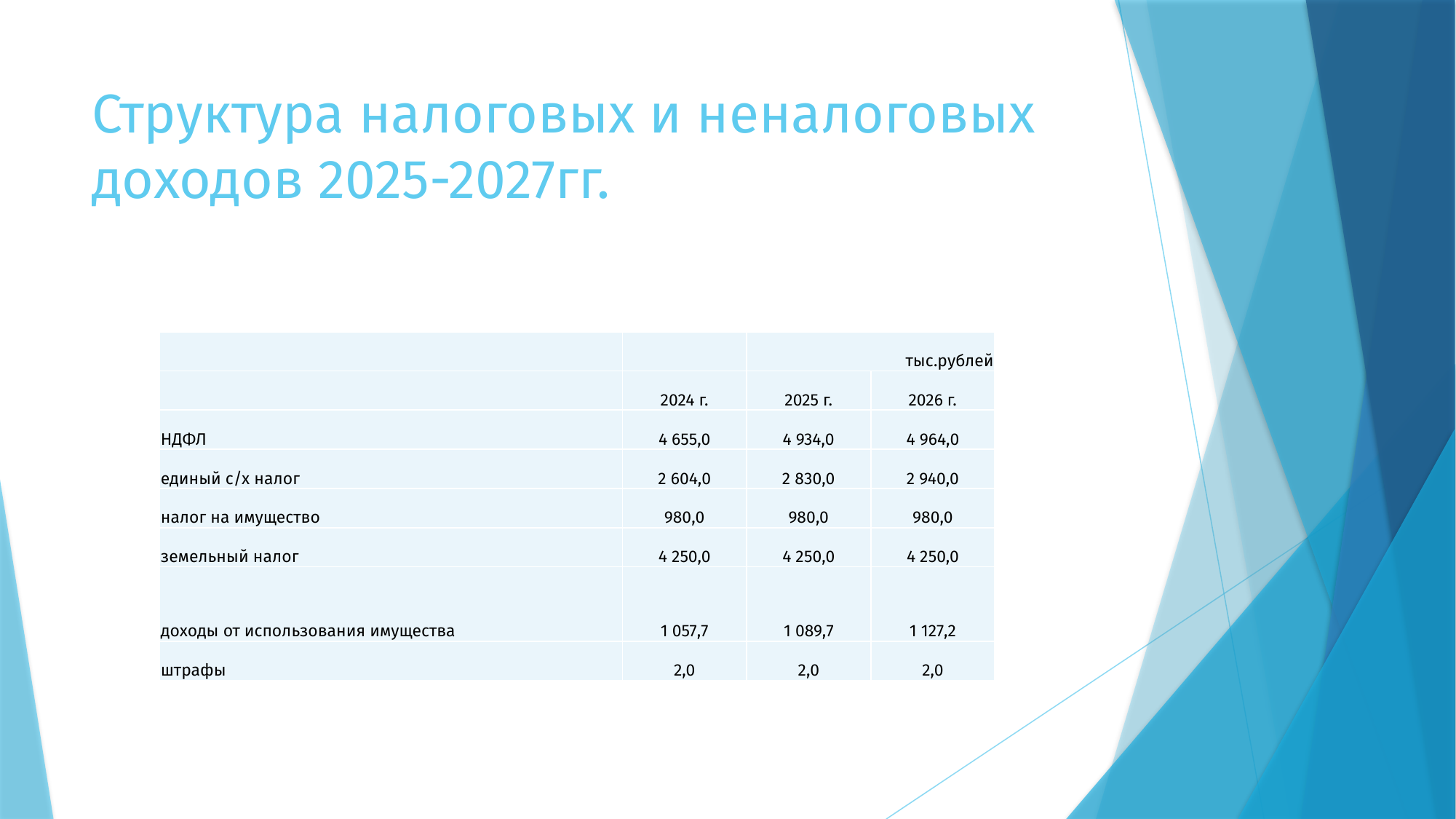

# Структура налоговых и неналоговых доходов 2025-2027гг.
|  |  | тыс.рублей |  |
| --- | --- | --- | --- |
|  | 2024 г. | 2025 г. | 2026 г. |
| НДФЛ | 4 655,0 | 4 934,0 | 4 964,0 |
| единый с/х налог | 2 604,0 | 2 830,0 | 2 940,0 |
| налог на имущество | 980,0 | 980,0 | 980,0 |
| земельный налог | 4 250,0 | 4 250,0 | 4 250,0 |
| доходы от использования имущества | 1 057,7 | 1 089,7 | 1 127,2 |
| штрафы | 2,0 | 2,0 | 2,0 |